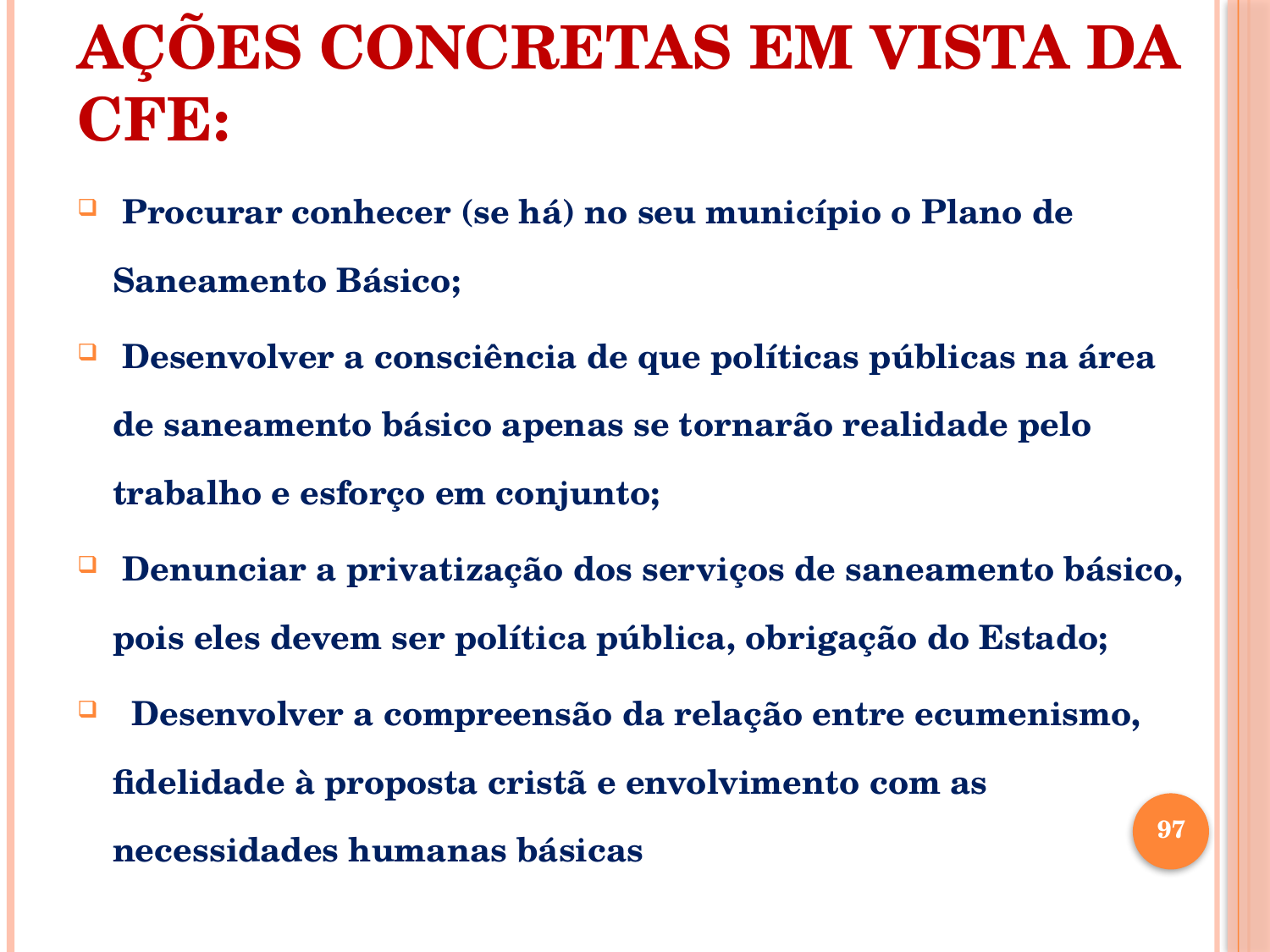

# Ações concretas em vista da cfe:
 Procurar conhecer (se há) no seu município o Plano de Saneamento Básico;
 Desenvolver a consciência de que políticas públicas na área de saneamento básico apenas se tornarão realidade pelo trabalho e esforço em conjunto;
 Denunciar a privatização dos serviços de saneamento básico, pois eles devem ser política pública, obrigação do Estado;
  Desenvolver a compreensão da relação entre ecumenismo, fidelidade à proposta cristã e envolvimento com as necessidades humanas básicas

97